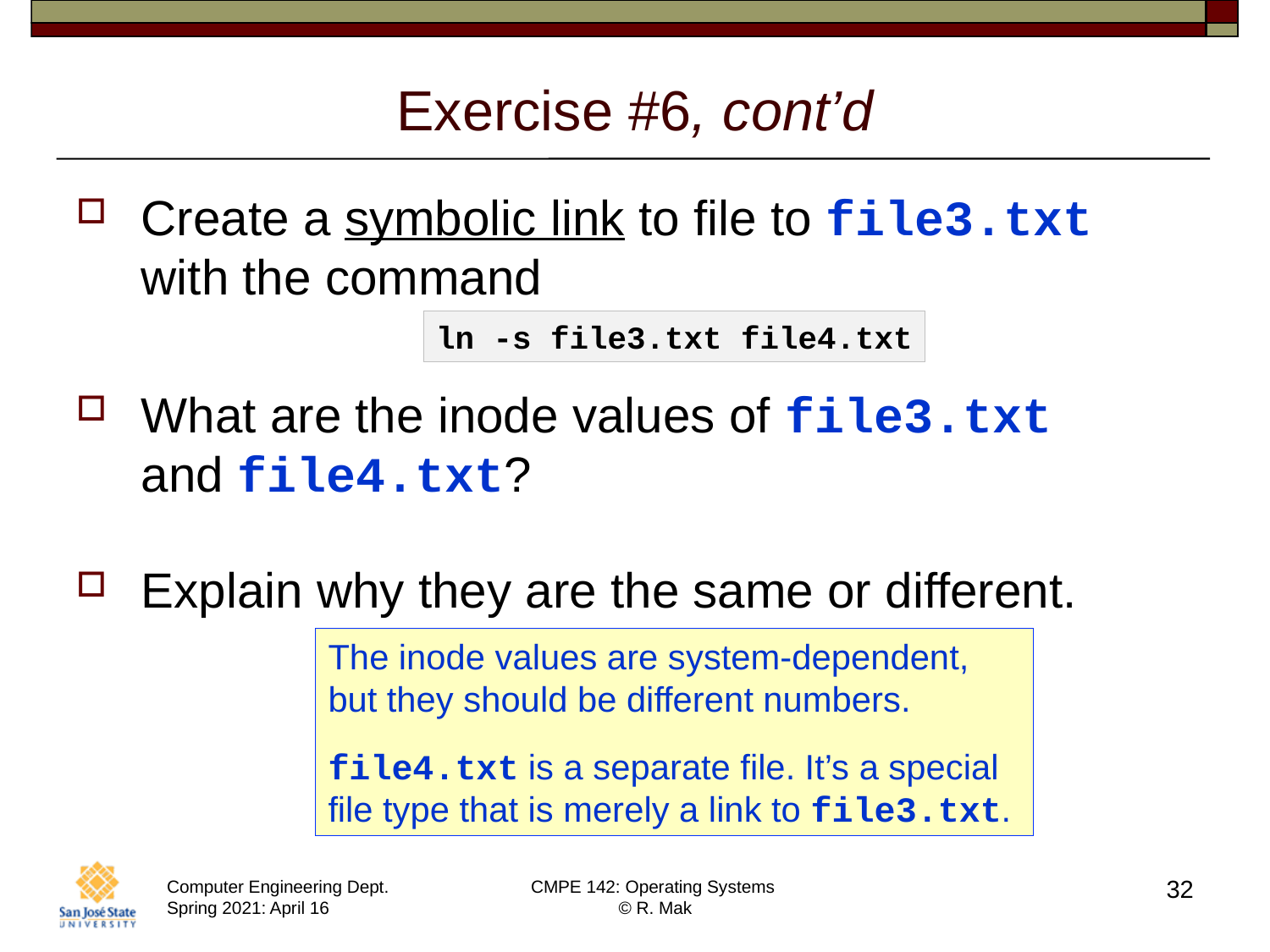

# Exercise #6, cont’d
Create a symbolic link to file to file3.txt with the command

What are the inode values of file3.txt
and file4.txt?

Explain why they are the same or different.
ln -s file3.txt file4.txt
The inode values are system-dependent,
but they should be different numbers.

file4.txt is a separate file. It’s a special
file type that is merely a link to file3.txt.
32